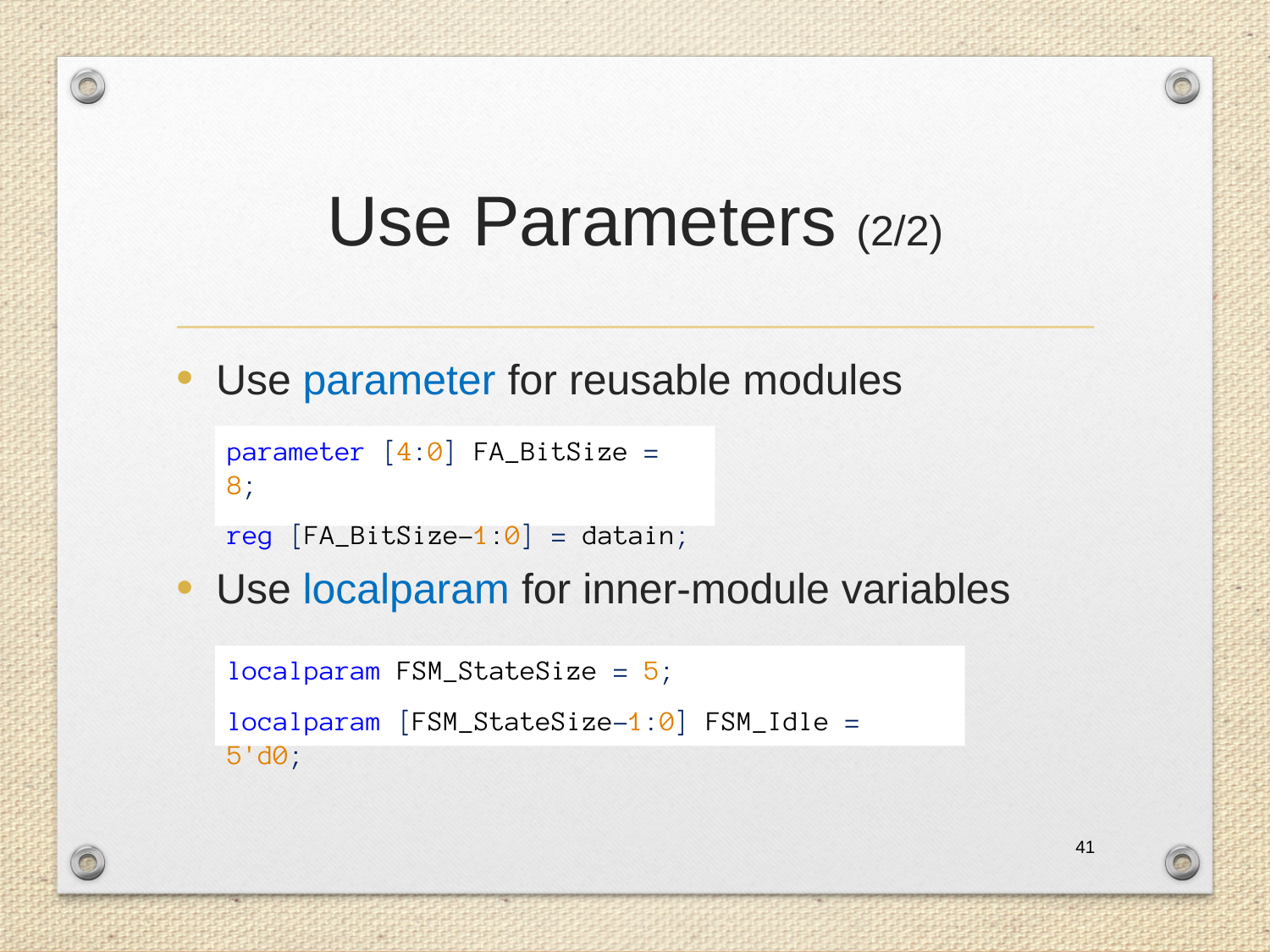

# Use Parameters (2/2)
Use parameter for reusable modules

Use localparam for inner-module variables
parameter [4:0] FA_BitSize = 8;
reg [FA_BitSize-1:0] = datain;
localparam FSM_StateSize = 5;
localparam [FSM_StateSize-1:0] FSM_Idle = 5'd0;
41